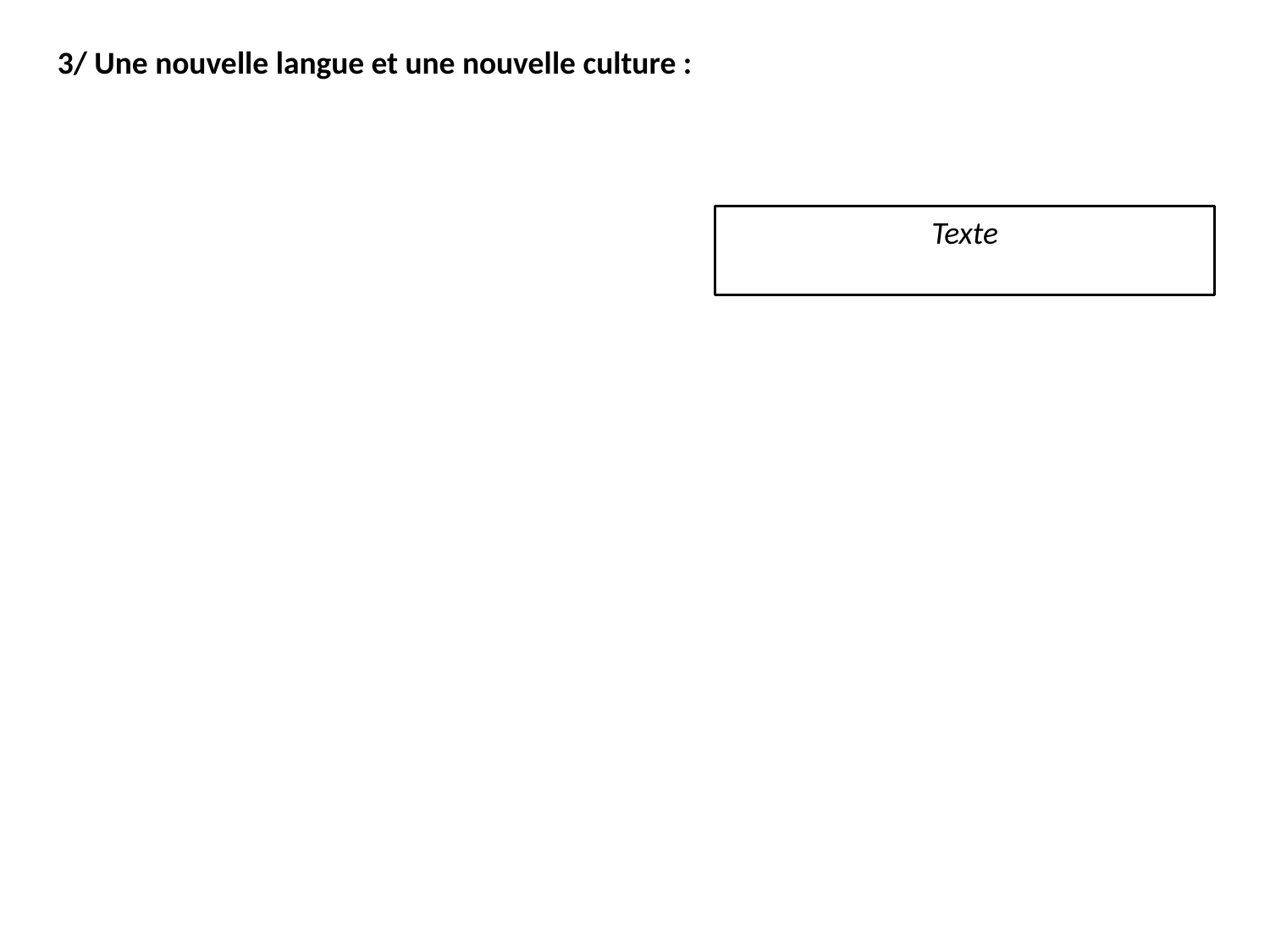

3/ Une nouvelle langue et une nouvelle culture :
Texte